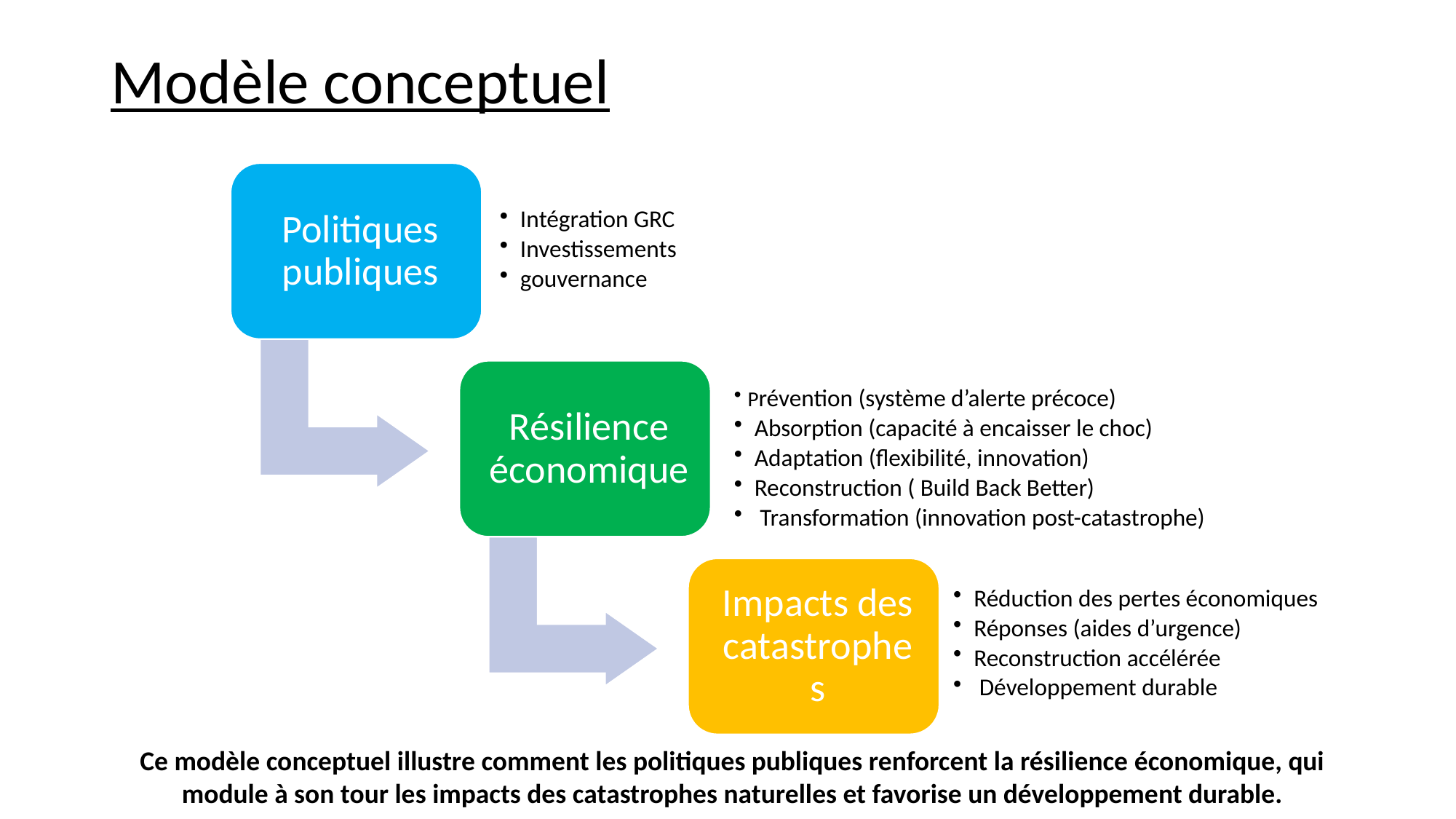

# Modèle conceptuel
Politiques publiques
Intégration GRC
Investissements
gouvernance
Résilience économique
Prévention (système d’alerte précoce)
Absorption (capacité à encaisser le choc)
Adaptation (flexibilité, innovation)
Reconstruction ( Build Back Better)
 Transformation (innovation post-catastrophe)

Impacts des catastrophes
Réduction des pertes économiques
Réponses (aides d’urgence)
Reconstruction accélérée
 Développement durable
Ce modèle conceptuel illustre comment les politiques publiques renforcent la résilience économique, qui module à son tour les impacts des catastrophes naturelles et favorise un développement durable.